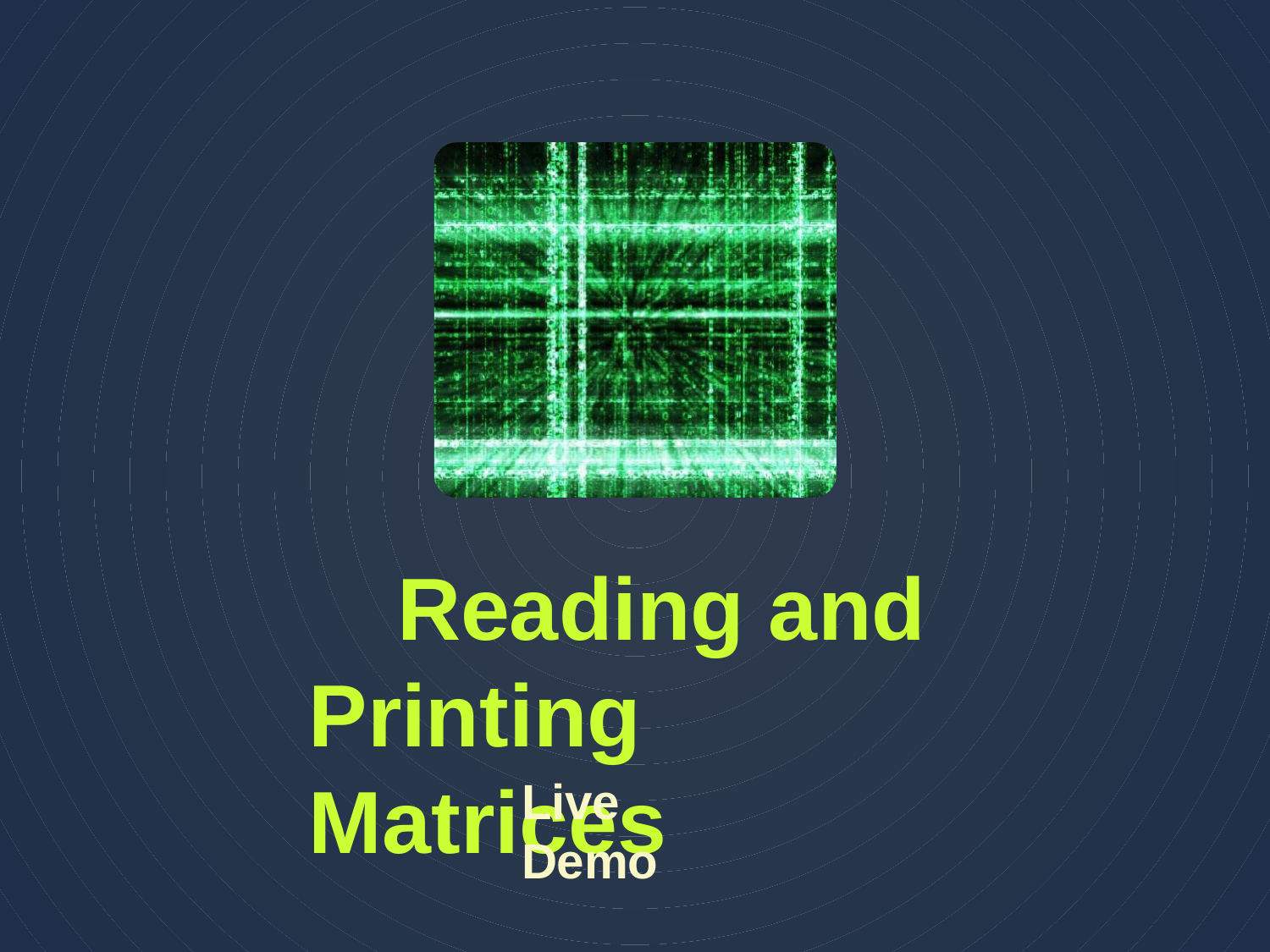

Reading and Printing Matrices
Live Demo
33